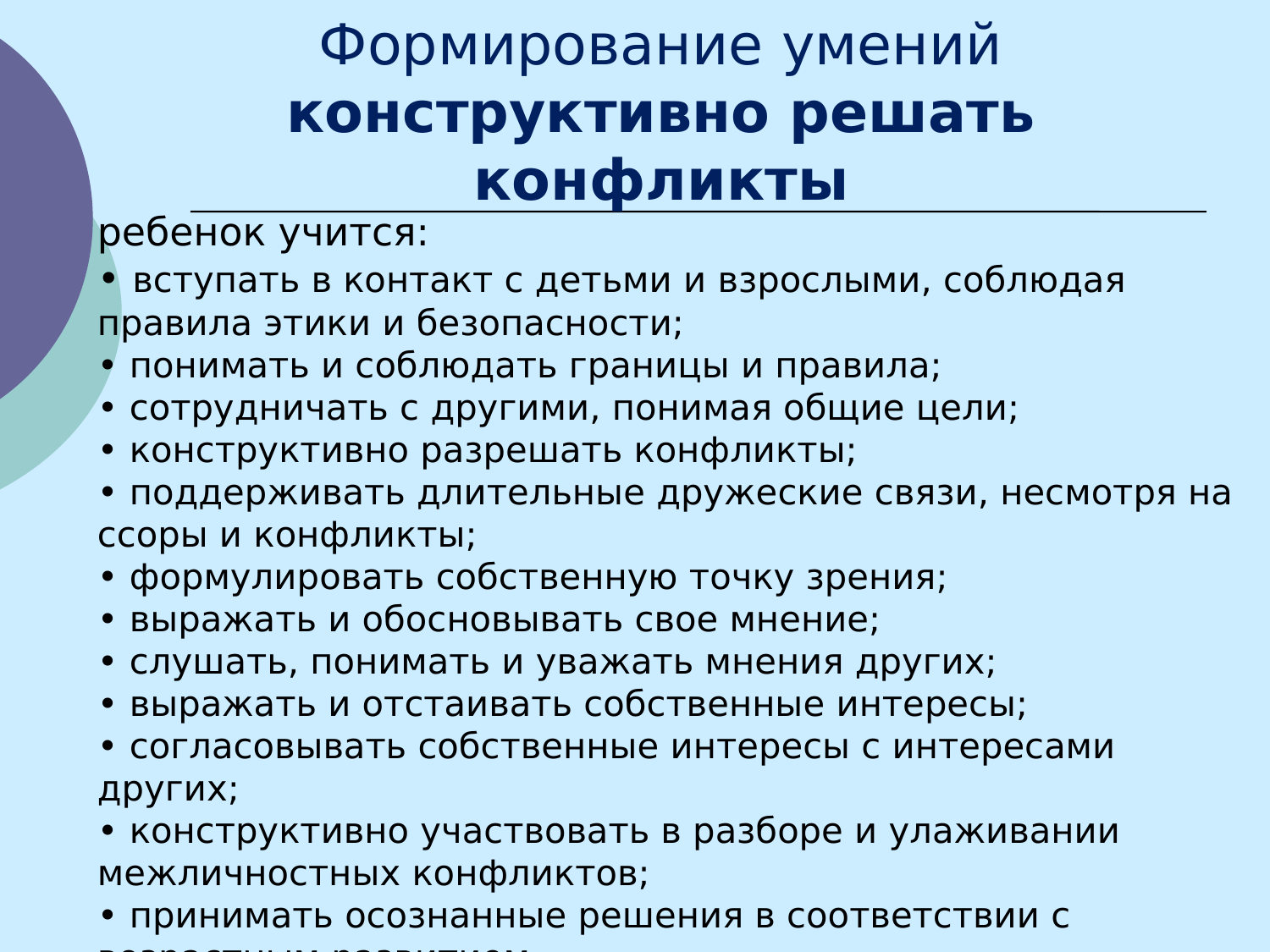

# Формирование умений конструктивно решать конфликты
ребенок учится:
• вступать в контакт с детьми и взрослыми, соблюдая правила этики и безопасности;
• понимать и соблюдать границы и правила;
• сотрудничать с другими, понимая общие цели;
• конструктивно разрешать конфликты;
• поддерживать длительные дружеские связи, несмотря на ссоры и конфликты;
• формулировать собственную точку зрения;
• выражать и обосновывать свое мнение;
• слушать, понимать и уважать мнения других;
• выражать и отстаивать собственные интересы;
• согласовывать собственные интересы с интересами других;
• конструктивно участвовать в разборе и улаживании межличностных конфликтов;
• принимать осознанные решения в соответствии с возрастным развитием.